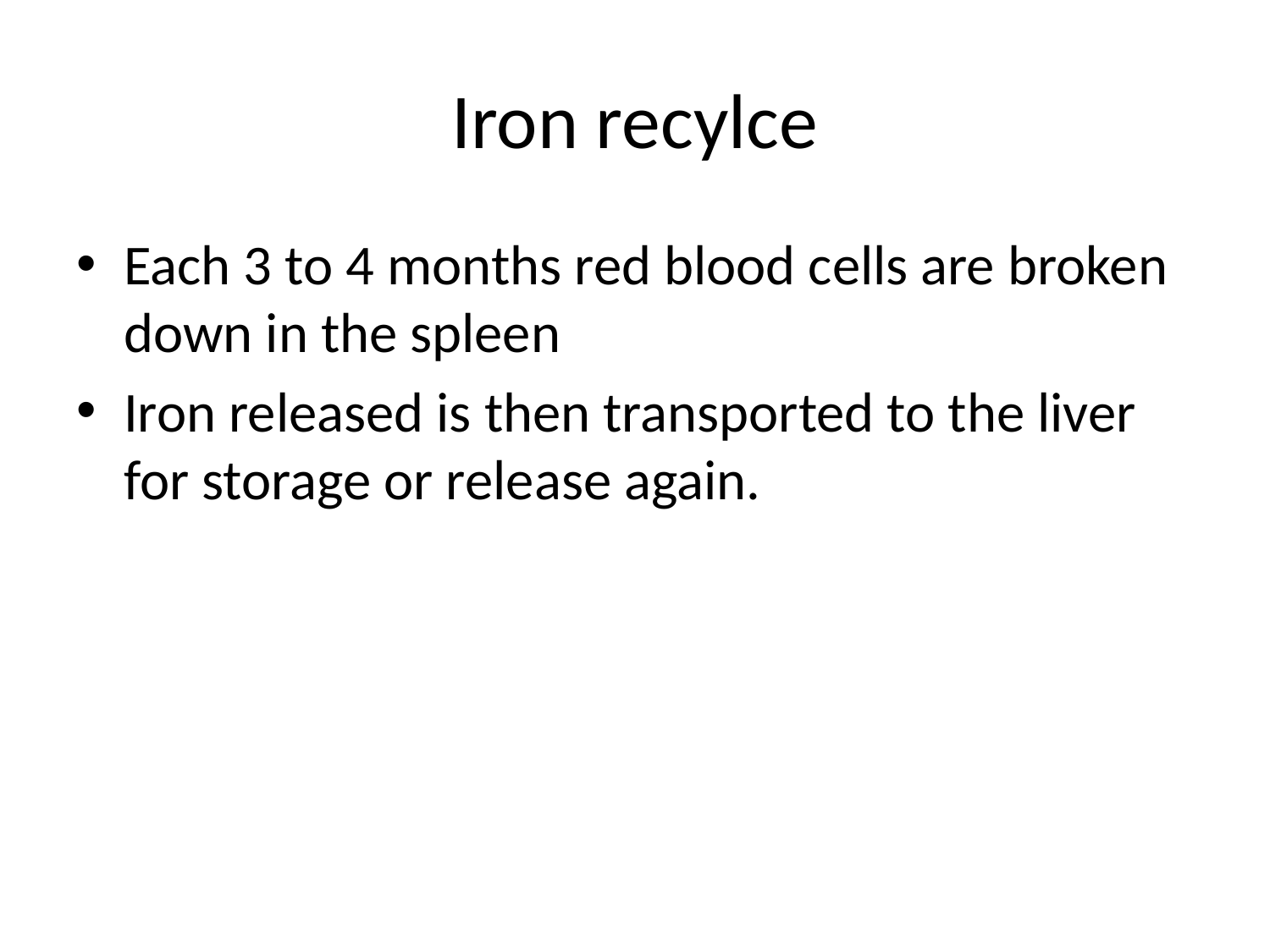

# Iron recylce
Each 3 to 4 months red blood cells are broken down in the spleen
Iron released is then transported to the liver for storage or release again.